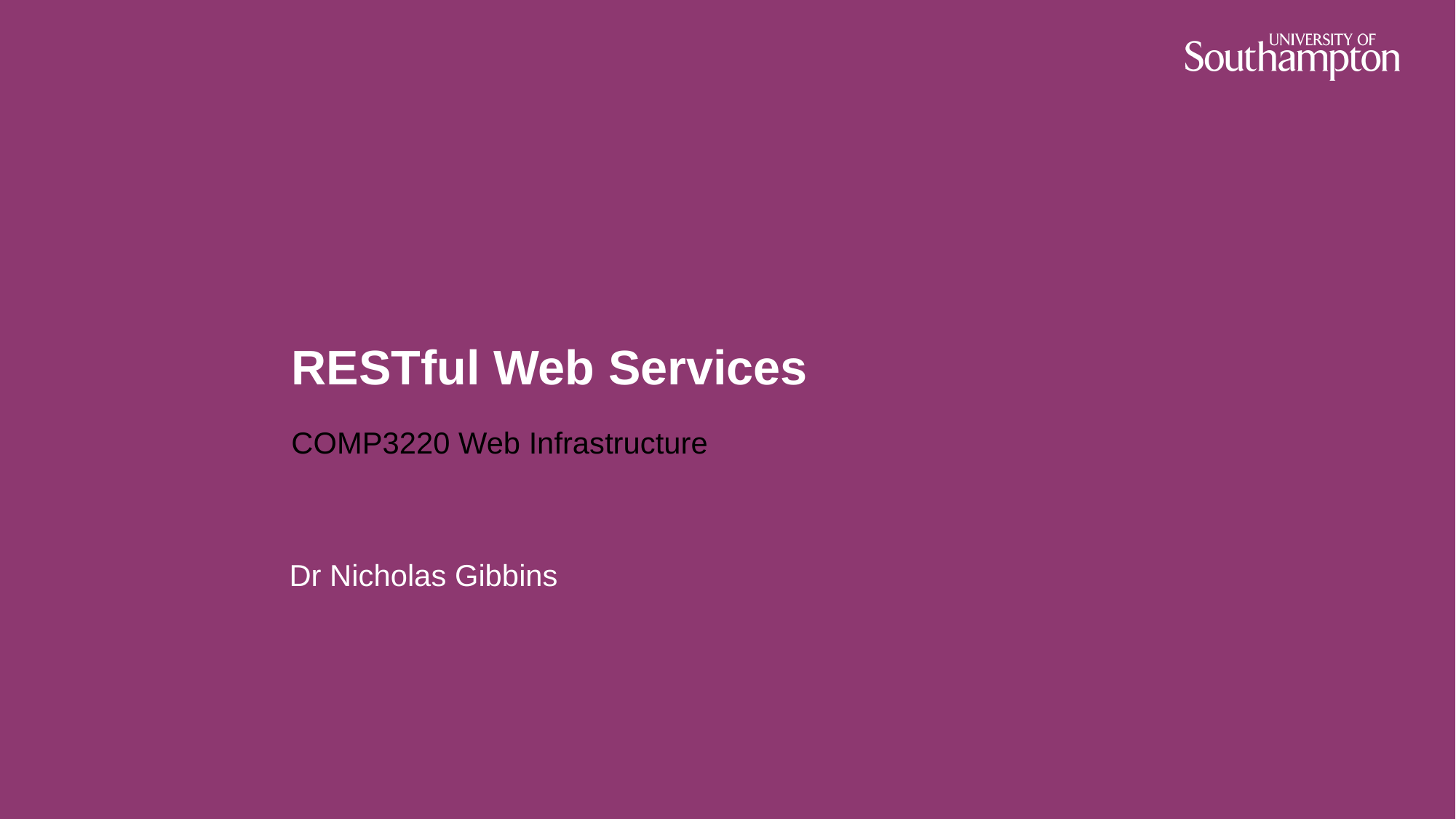

# RESTful Web Services
COMP3220 Web Infrastructure
Dr Nicholas Gibbins